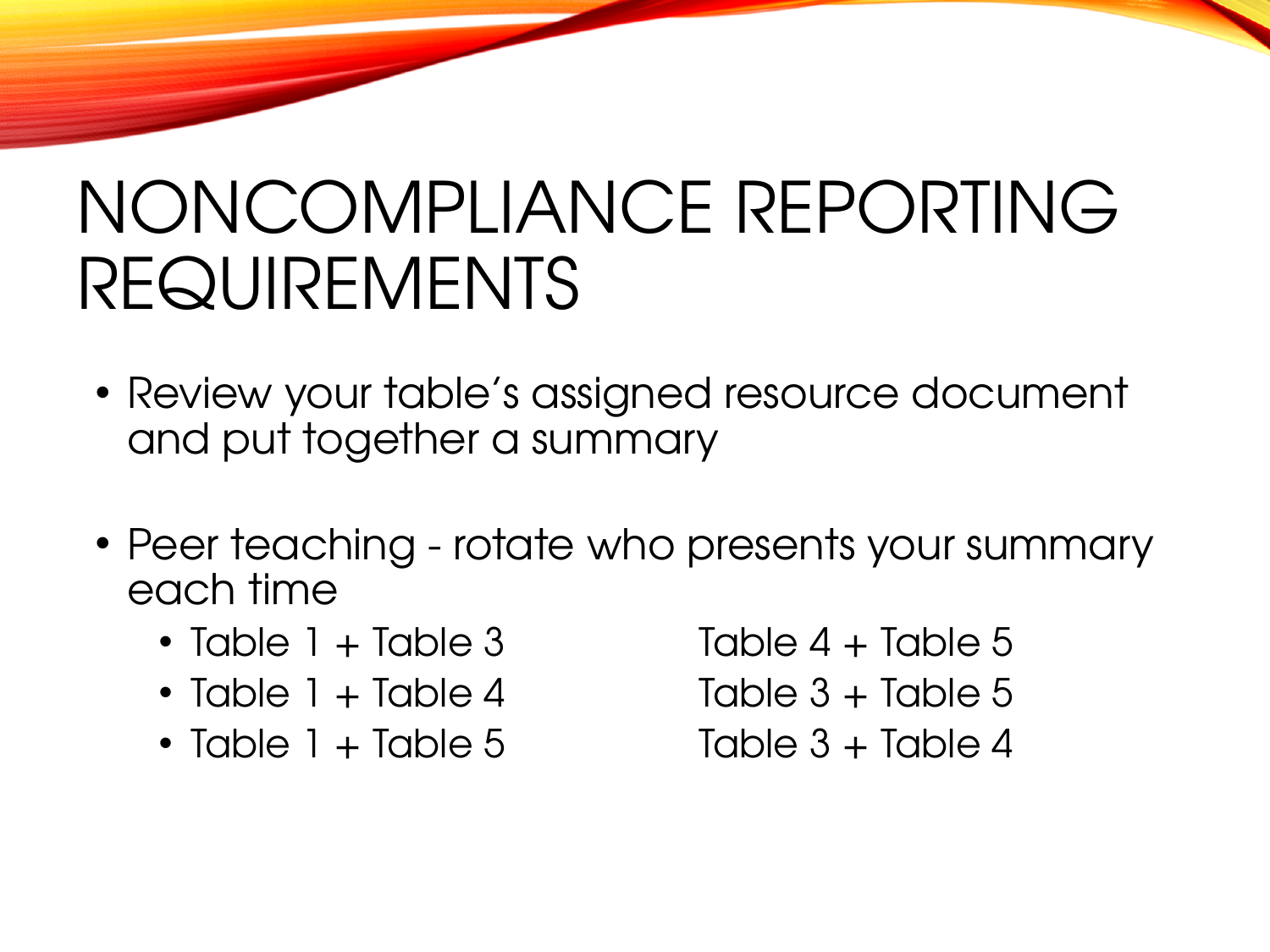

# Noncompliance reporting requirements
Review your table’s assigned resource document and put together a summary

Peer teaching - rotate who presents your summary each time
Table 1 + Table 3		Table 4 + Table 5
Table 1 + Table 4		Table 3 + Table 5
Table 1 + Table 5		Table 3 + Table 4